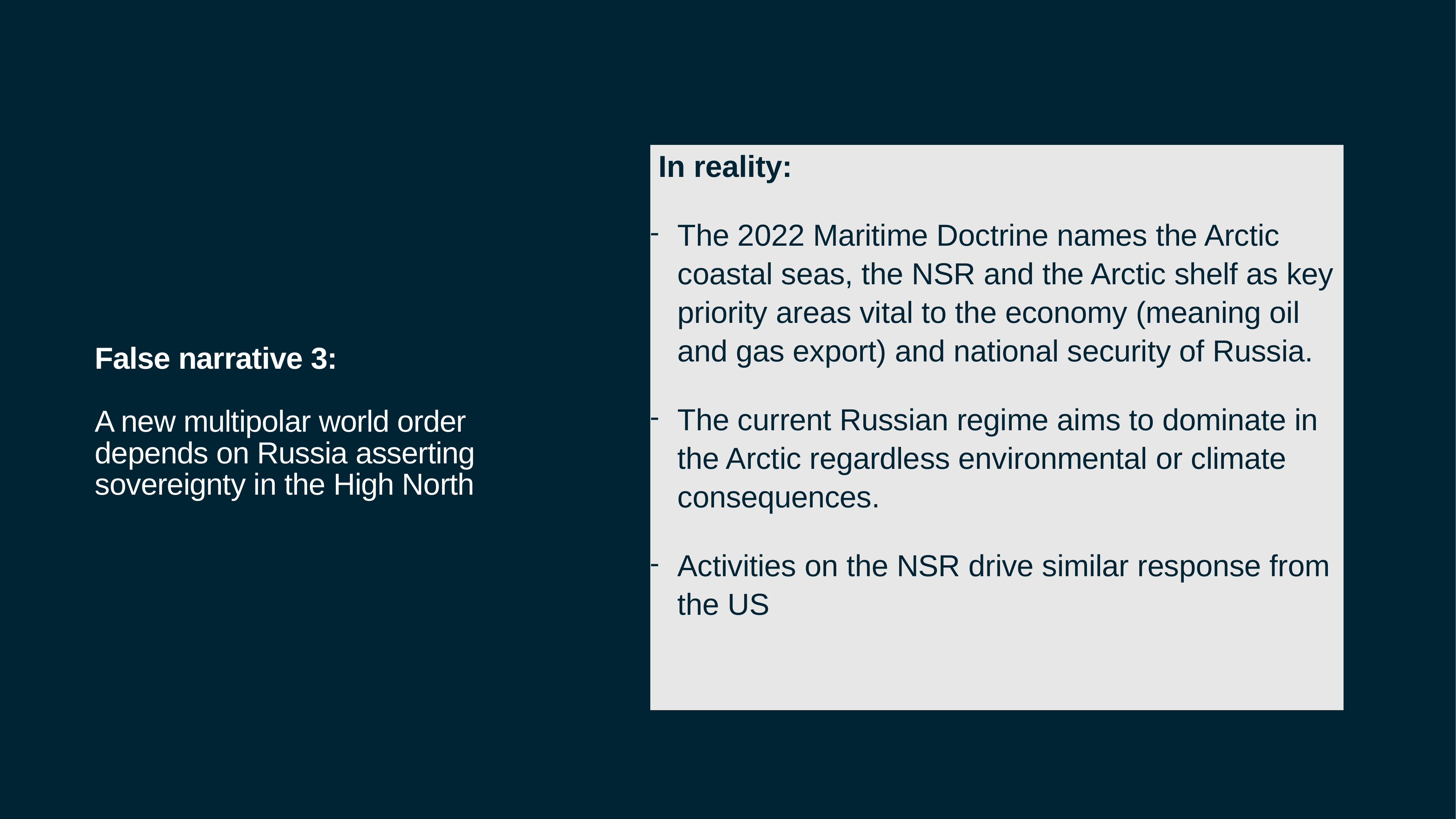

22. april 2026
 In reality:
The 2022 Maritime Doctrine names the Arctic coastal seas, the NSR and the Arctic shelf as key priority areas vital to the economy (meaning oil and gas export) and national security of Russia.
The current Russian regime aims to dominate in the Arctic regardless environmental or climate consequences.
Activities on the NSR drive similar response from the US

# False narrative 3: A new multipolar world order depends on Russia asserting sovereignty in the High North